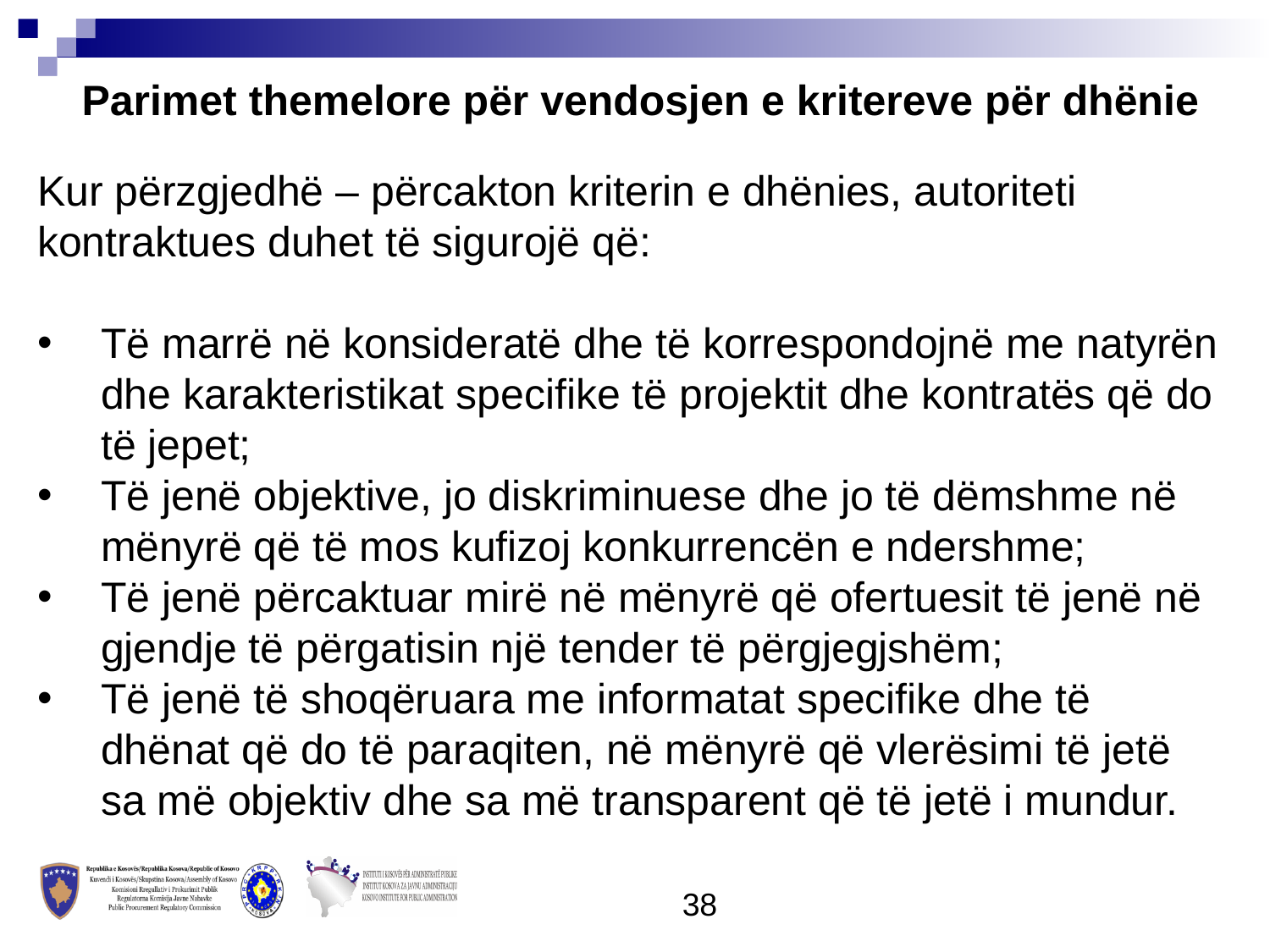

Parimet themelore për vendosjen e kritereve për dhënie
Kur përzgjedhë – përcakton kriterin e dhënies, autoriteti kontraktues duhet të sigurojë që:

Të marrë në konsideratë dhe të korrespondojnë me natyrën dhe karakteristikat specifike të projektit dhe kontratës që do të jepet;
Të jenë objektive, jo diskriminuese dhe jo të dëmshme në mënyrë që të mos kufizoj konkurrencën e ndershme;
Të jenë përcaktuar mirë në mënyrë që ofertuesit të jenë në gjendje të përgatisin një tender të përgjegjshëm;
Të jenë të shoqëruara me informatat specifike dhe të dhënat që do të paraqiten, në mënyrë që vlerësimi të jetë sa më objektiv dhe sa më transparent që të jetë i mundur.